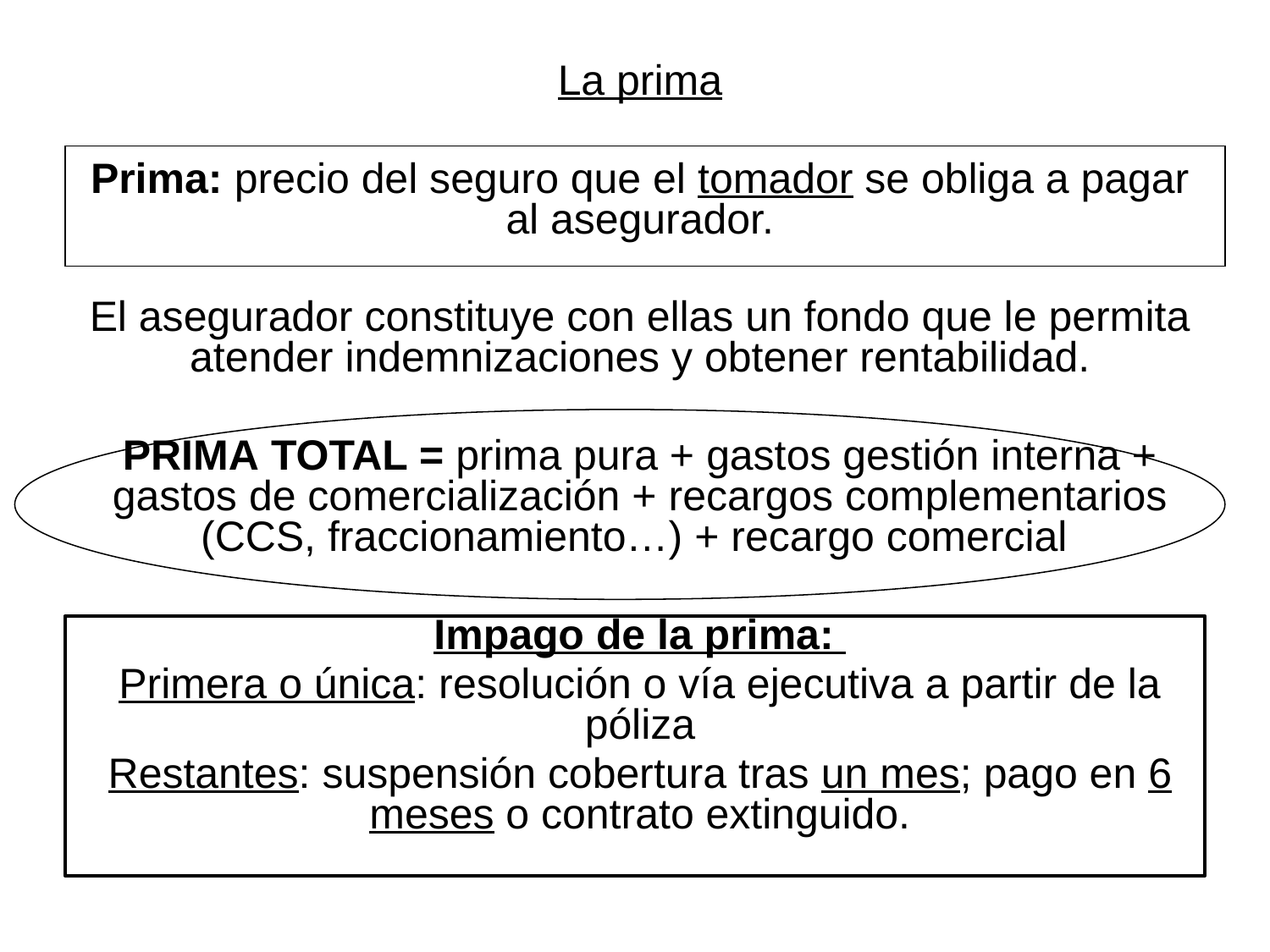

La prima

Prima: precio del seguro que el tomador se obliga a pagar al asegurador.

El asegurador constituye con ellas un fondo que le permita atender indemnizaciones y obtener rentabilidad.

PRIMA TOTAL = prima pura + gastos gestión interna + gastos de comercialización + recargos complementarios (CCS, fraccionamiento…) + recargo comercial

Impago de la prima:
Primera o única: resolución o vía ejecutiva a partir de la póliza
Restantes: suspensión cobertura tras un mes; pago en 6 meses o contrato extinguido.